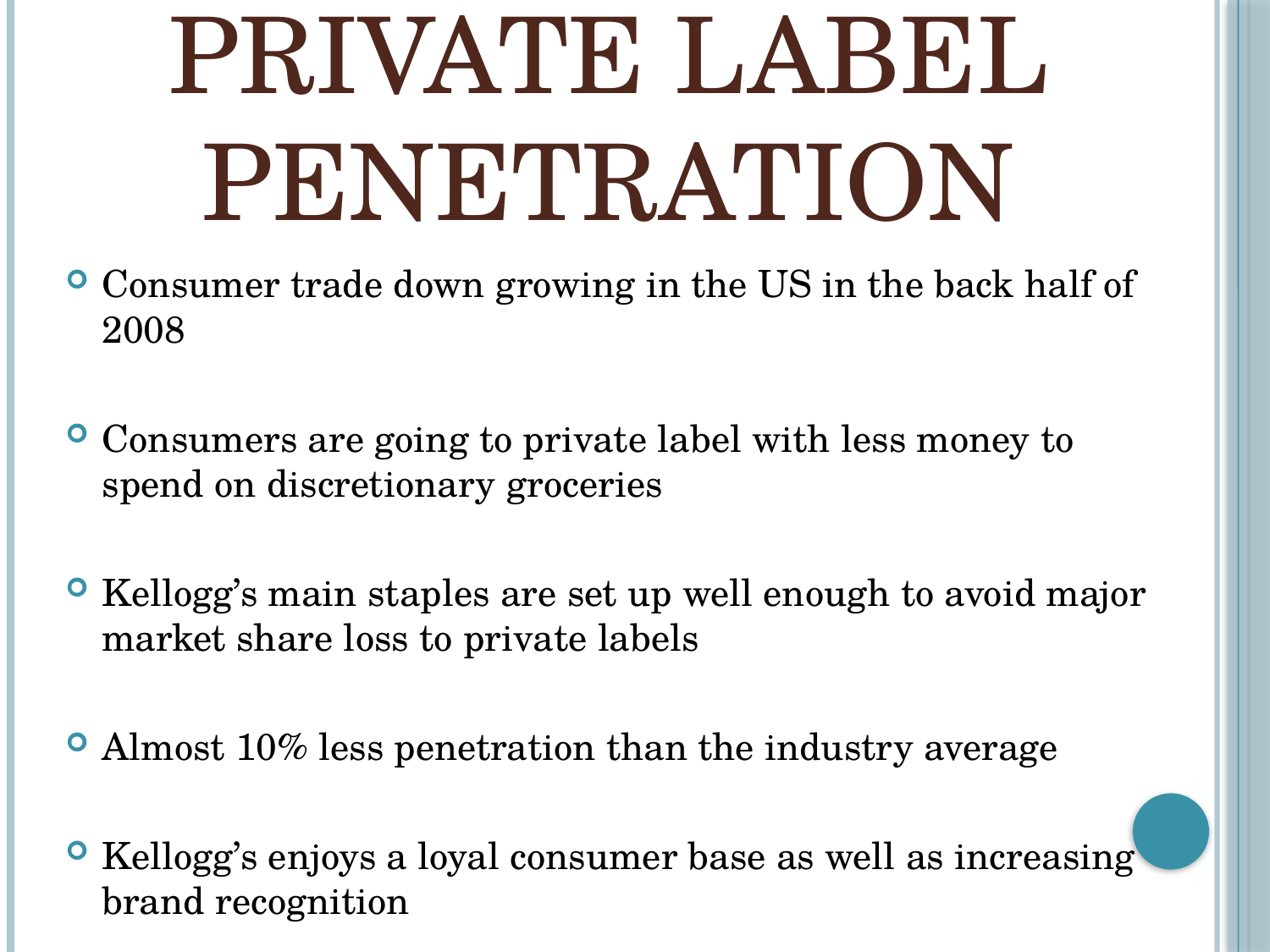

# Private Label Penetration
Consumer trade down growing in the US in the back half of 2008

Consumers are going to private label with less money to spend on discretionary groceries

Kellogg’s main staples are set up well enough to avoid major market share loss to private labels

Almost 10% less penetration than the industry average

Kellogg’s enjoys a loyal consumer base as well as increasing brand recognition